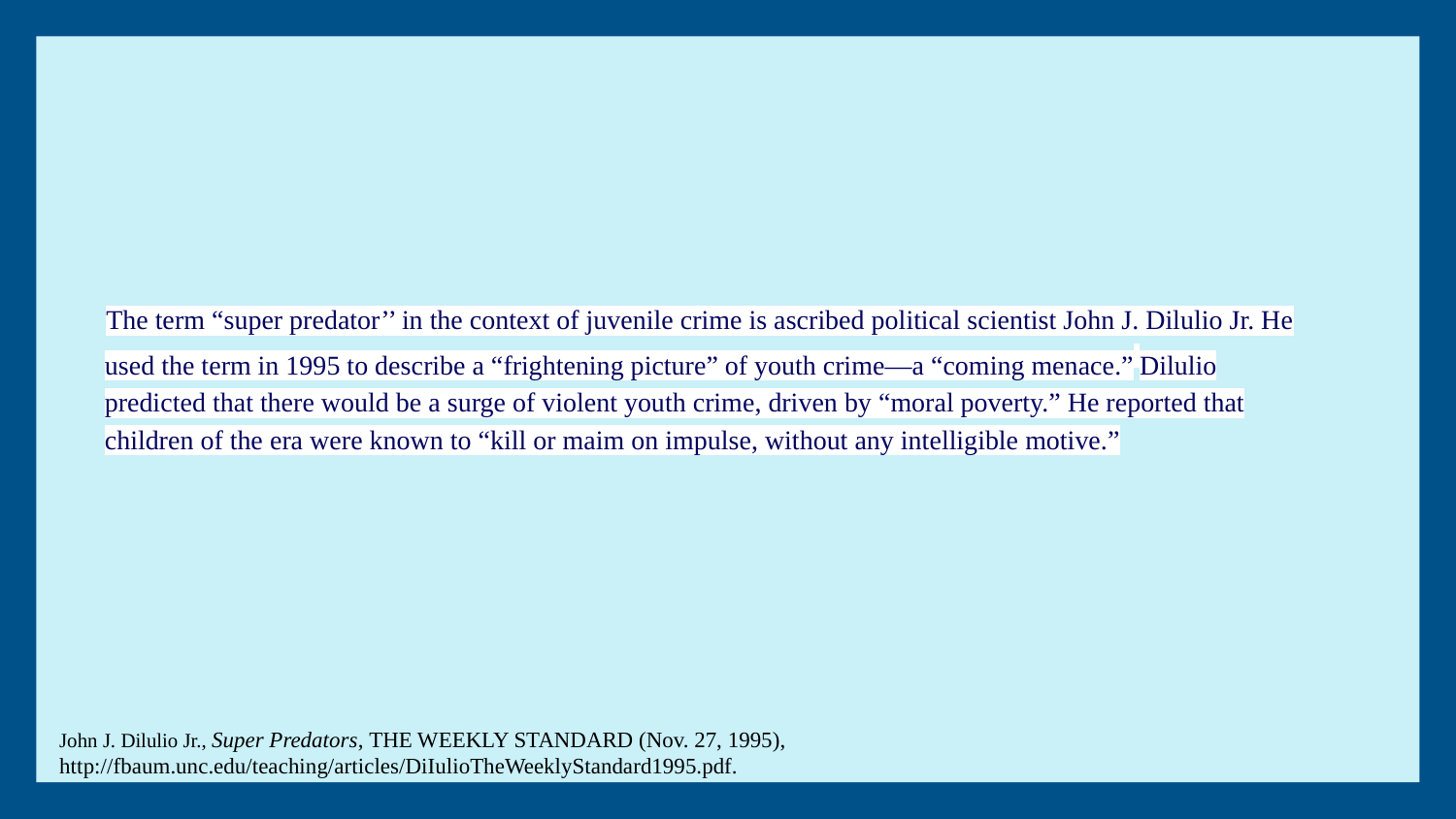

# The term “super predator’’ in the context of juvenile crime is ascribed political scientist John J. Dilulio Jr. He used the term in 1995 to describe a “frightening picture” of youth crime—a “coming menace.” Dilulio predicted that there would be a surge of violent youth crime, driven by “moral poverty.” He reported that children of the era were known to “kill or maim on impulse, without any intelligible motive.”

John J. Dilulio Jr., Super Predators, The Weekly Standard (Nov. 27, 1995), http://fbaum.unc.edu/teaching/articles/DiIulioTheWeeklyStandard1995.pdf.